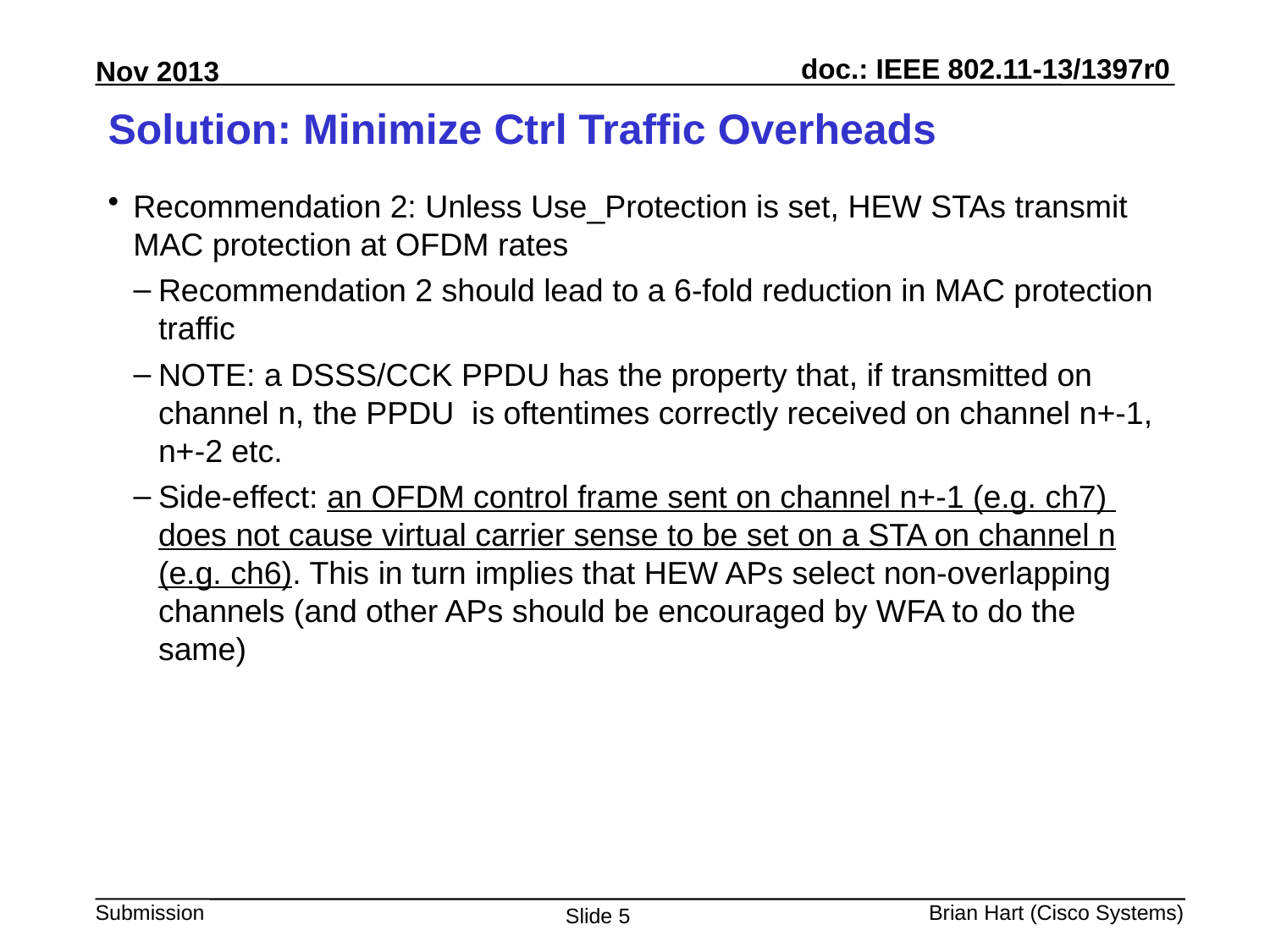

# Solution: Minimize Ctrl Traffic Overheads
Recommendation 2: Unless Use_Protection is set, HEW STAs transmit MAC protection at OFDM rates
Recommendation 2 should lead to a 6-fold reduction in MAC protection traffic
NOTE: a DSSS/CCK PPDU has the property that, if transmitted on channel n, the PPDU  is oftentimes correctly received on channel n+-1, n+-2 etc.
Side-effect: an OFDM control frame sent on channel n+-1 (e.g. ch7)  does not cause virtual carrier sense to be set on a STA on channel n (e.g. ch6). This in turn implies that HEW APs select non-overlapping channels (and other APs should be encouraged by WFA to do the same)